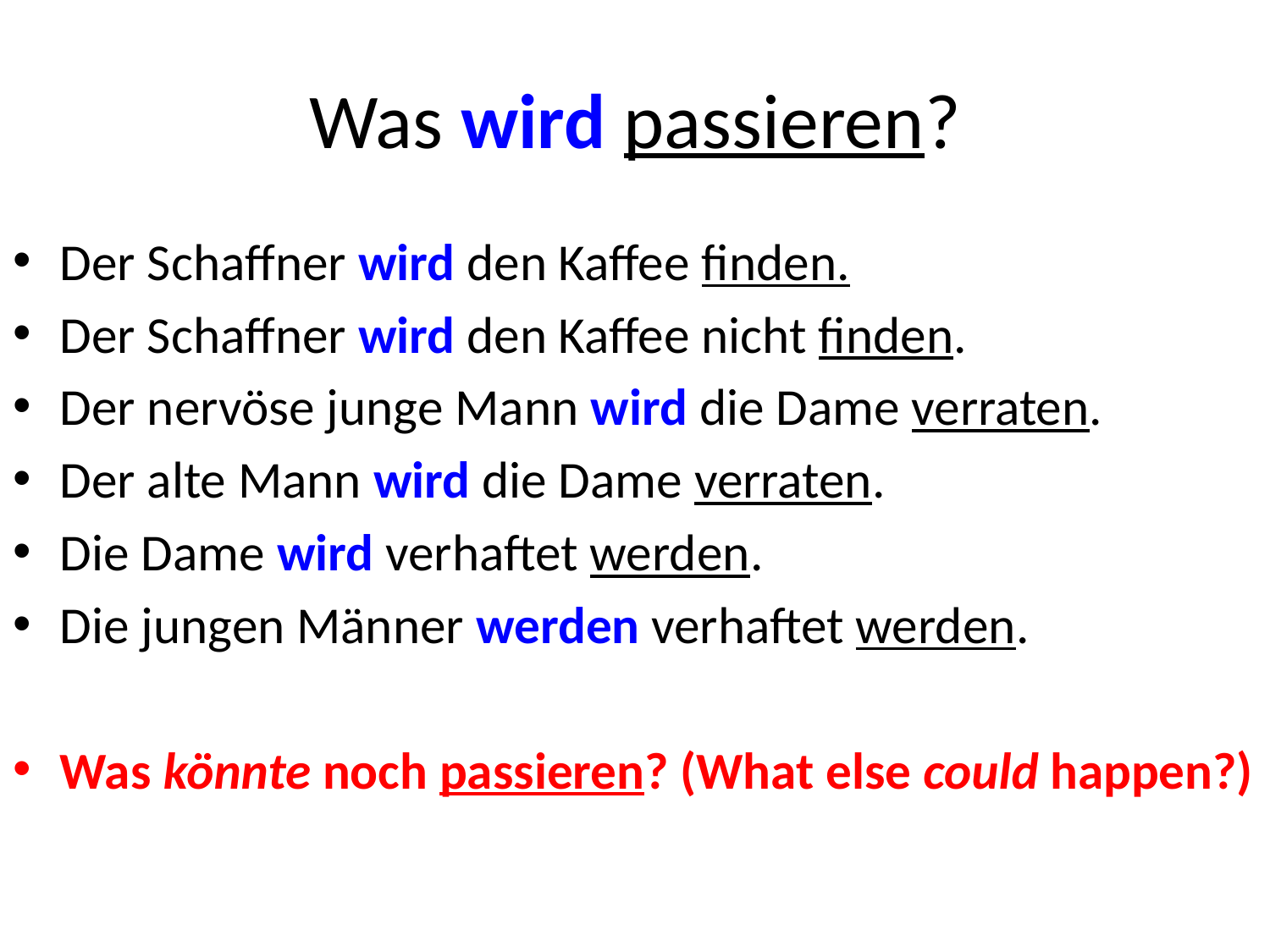

# Was wird passieren?
Der Schaffner wird den Kaffee finden.
Der Schaffner wird den Kaffee nicht finden.
Der nervöse junge Mann wird die Dame verraten.
Der alte Mann wird die Dame verraten.
Die Dame wird verhaftet werden.
Die jungen Männer werden verhaftet werden.

Was könnte noch passieren? (What else could happen?)